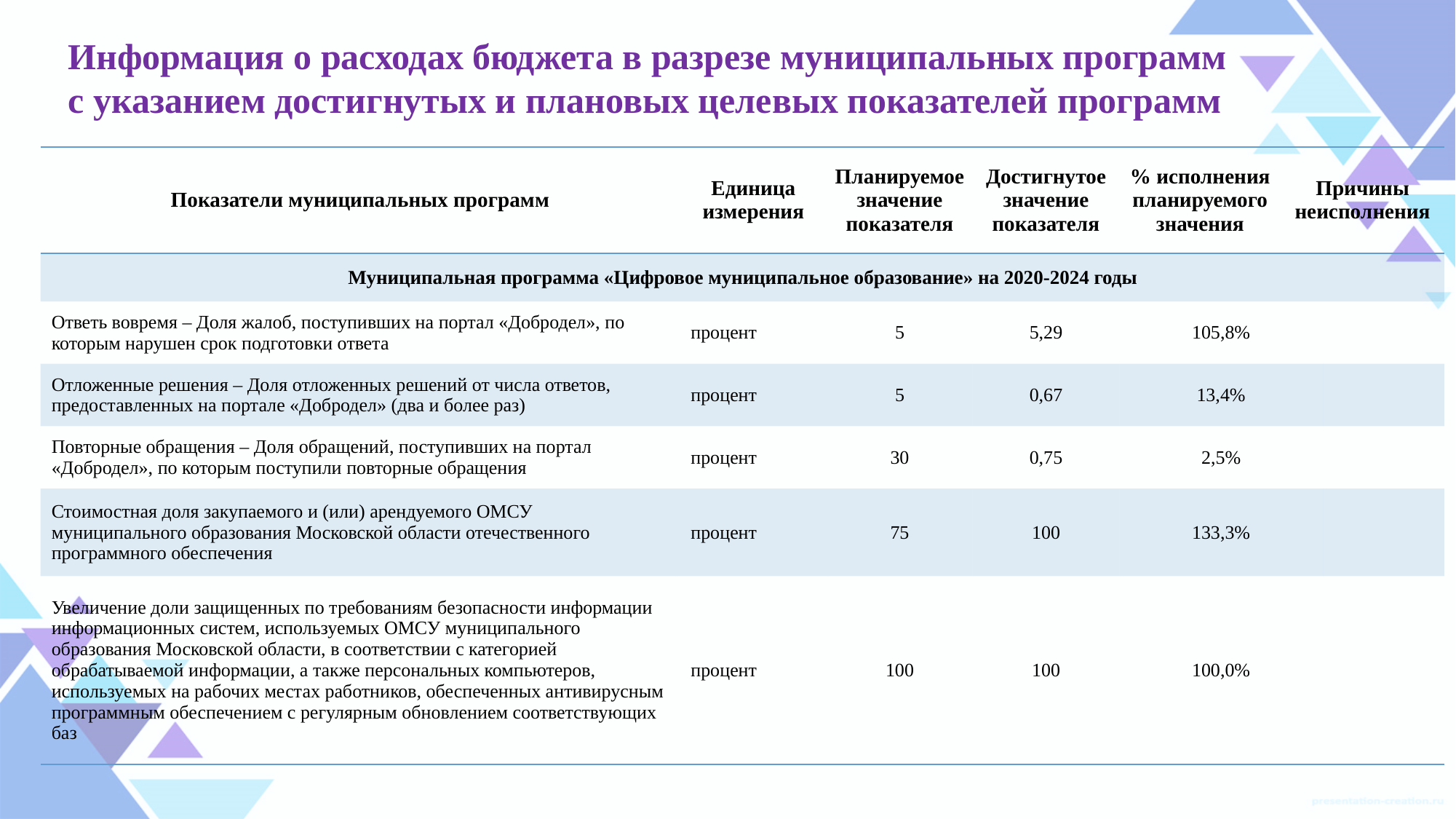

Информация о расходах бюджета в разрезе муниципальных программ
с указанием достигнутых и плановых целевых показателей программ
| Показатели муниципальных программ | Единица измерения | Планируемое значение показателя | Достигнутое значение показателя | % исполнения планируемого значения | Причины неисполнения |  |
| --- | --- | --- | --- | --- | --- | --- |
| Муниципальная программа «Цифровое муниципальное образование» на 2020-2024 годы |  |  |  |  |  |  |
| Ответь вовремя – Доля жалоб, поступивших на портал «Добродел», по которым нарушен срок подготовки ответа | процент | 5 | 5,29 | 105,8% |  |  |
| Отложенные решения – Доля отложенных решений от числа ответов, предоставленных на портале «Добродел» (два и более раз) | процент | 5 | 0,67 | 13,4% |  |  |
| Повторные обращения – Доля обращений, поступивших на портал «Добродел», по которым поступили повторные обращения | процент | 30 | 0,75 | 2,5% |  |  |
| Стоимостная доля закупаемого и (или) арендуемого ОМСУ муниципального образования Московской области отечественного программного обеспечения | процент | 75 | 100 | 133,3% |  |  |
| Увеличение доли защищенных по требованиям безопасности информации информационных систем, используемых ОМСУ муниципального образования Московской области, в соответствии с категорией обрабатываемой информации, а также персональных компьютеров, используемых на рабочих местах работников, обеспеченных антивирусным программным обеспечением с регулярным обновлением соответствующих баз | процент | 100 | 100 | 100,0% |  |  |